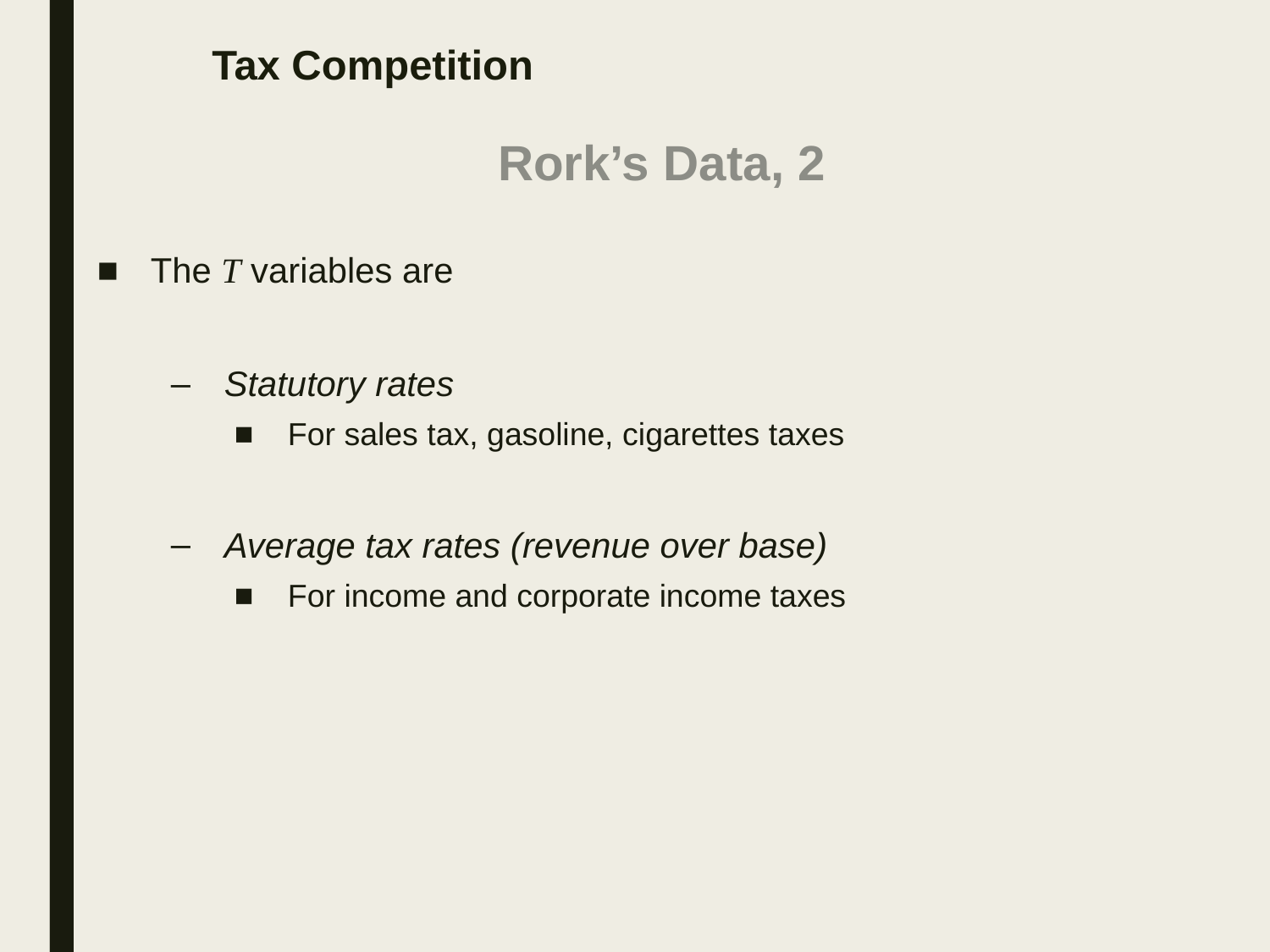

# Tax Competition
Rork’s Data, 2

The T variables are

Statutory rates
For sales tax, gasoline, cigarettes taxes

Average tax rates (revenue over base)
For income and corporate income taxes